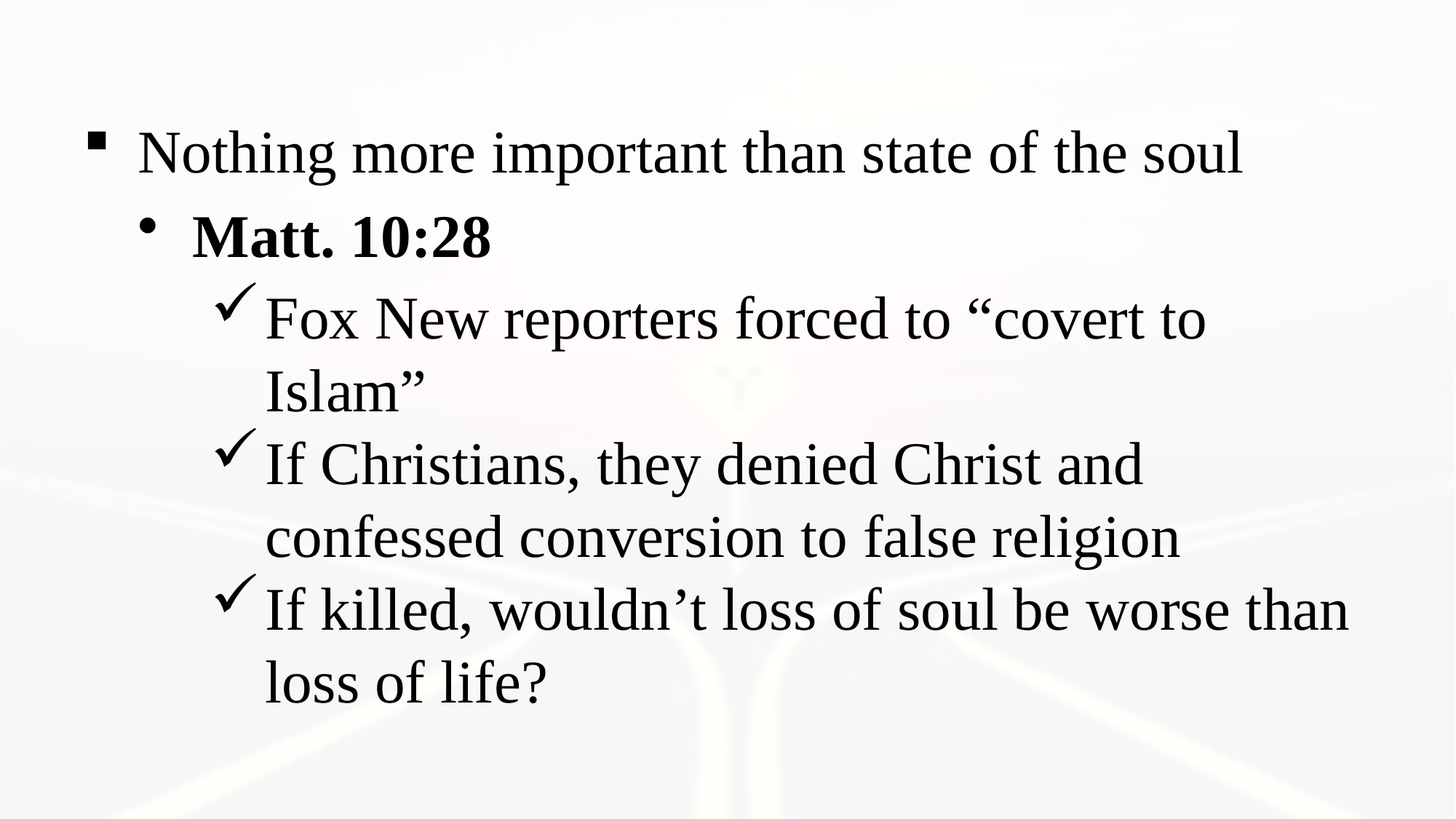

Nothing more important than state of the soul
Matt. 10:28
Fox New reporters forced to “covert to Islam”
If Christians, they denied Christ and confessed conversion to false religion
If killed, wouldn’t loss of soul be worse than loss of life?